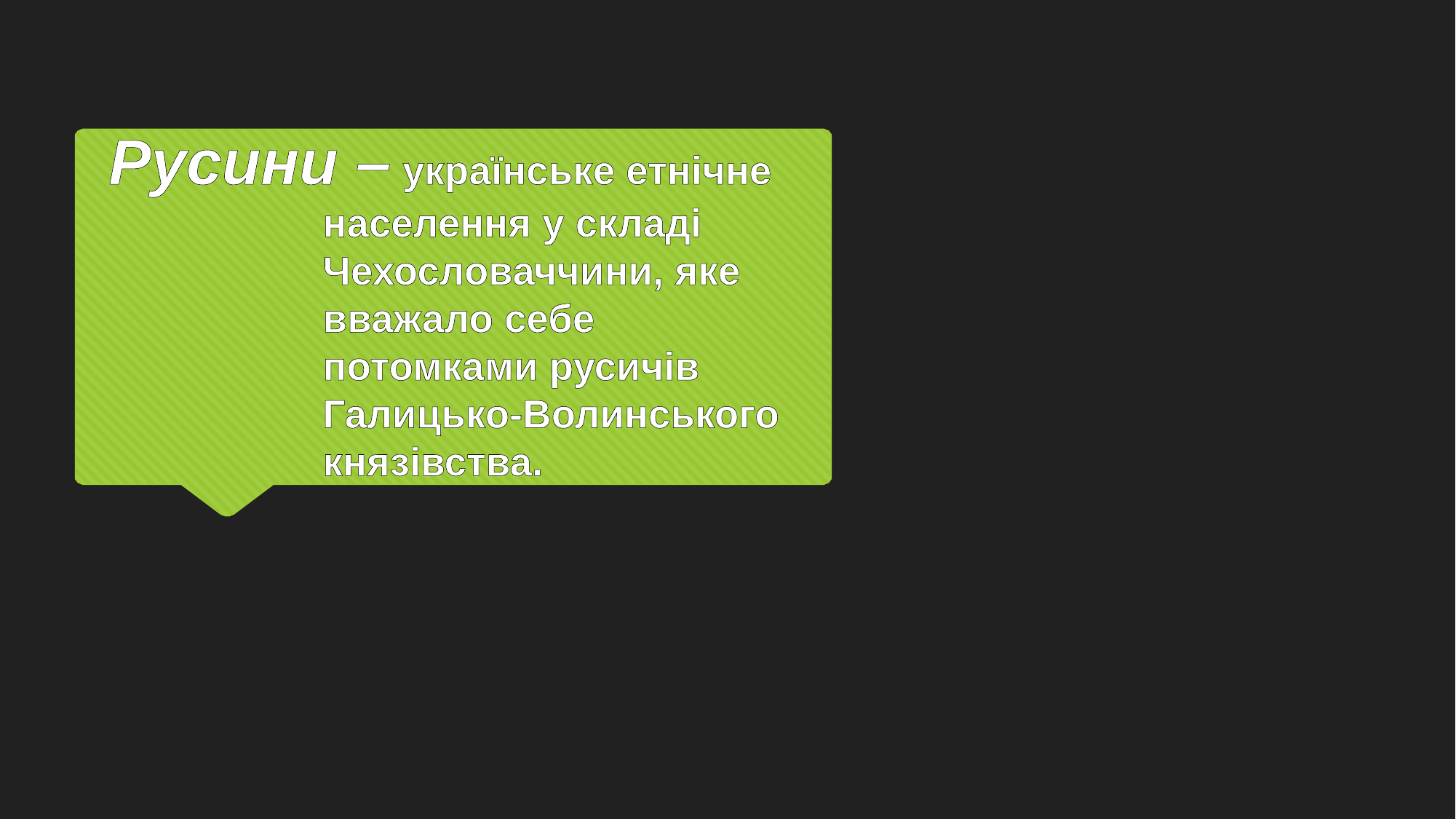

Русини – українське етнічне населення у складі Чехословаччини, яке вважало себе потомками русичів Галицько-Волинського князівства.